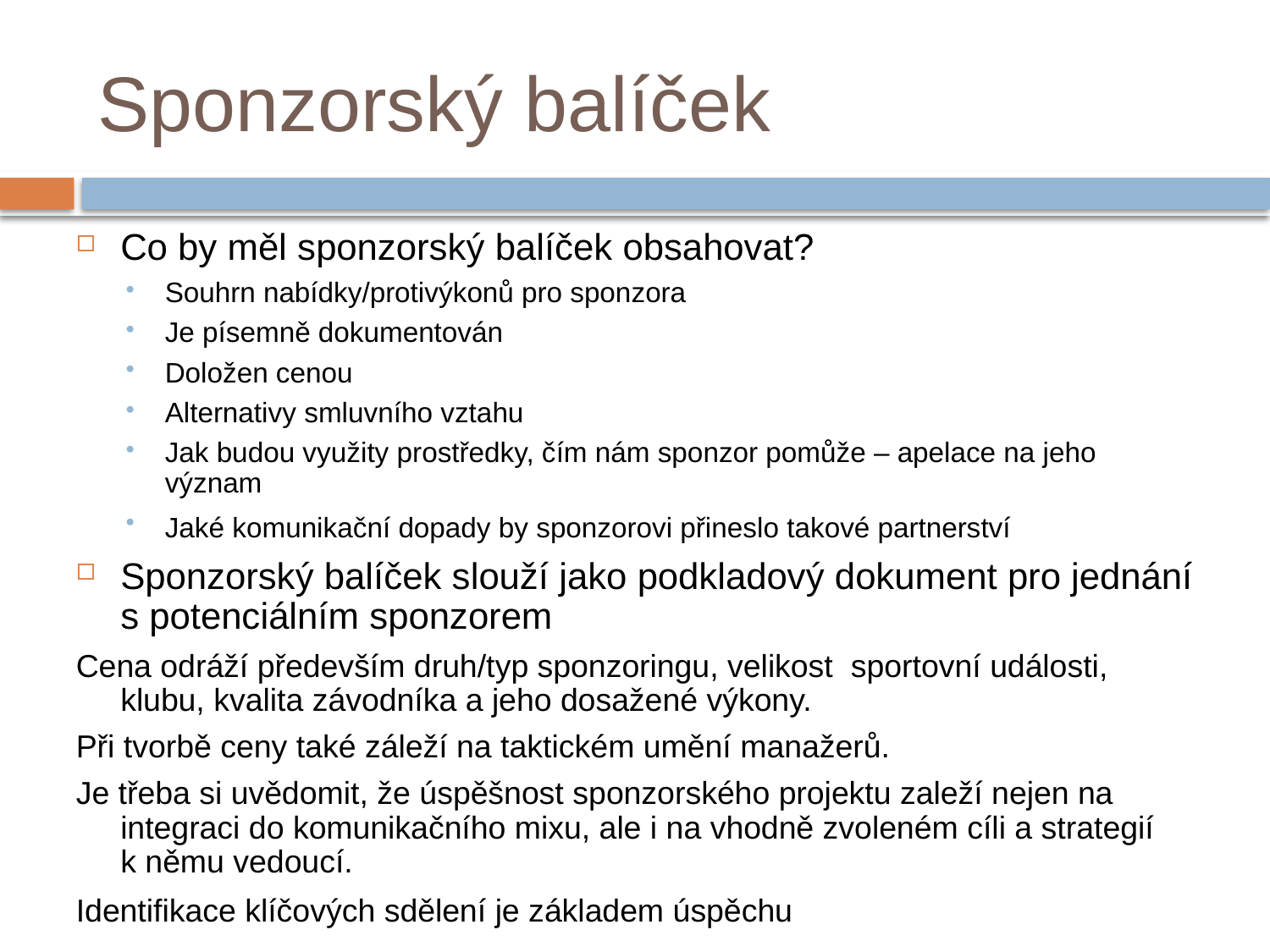

# Sponzorský balíček
Co by měl sponzorský balíček obsahovat?
Souhrn nabídky/protivýkonů pro sponzora
Je písemně dokumentován
Doložen cenou
Alternativy smluvního vztahu
Jak budou využity prostředky, čím nám sponzor pomůže – apelace na jeho význam
Jaké komunikační dopady by sponzorovi přineslo takové partnerství
Sponzorský balíček slouží jako podkladový dokument pro jednání s potenciálním sponzorem
Cena odráží především druh/typ sponzoringu, velikost  sportovní události, klubu, kvalita závodníka a jeho dosažené výkony.
Při tvorbě ceny také záleží na taktickém umění manažerů.
Je třeba si uvědomit, že úspěšnost sponzorského projektu zaleží nejen na integraci do komunikačního mixu, ale i na vhodně zvoleném cíli a strategií k němu vedoucí.
Identifikace klíčových sdělení je základem úspěchu